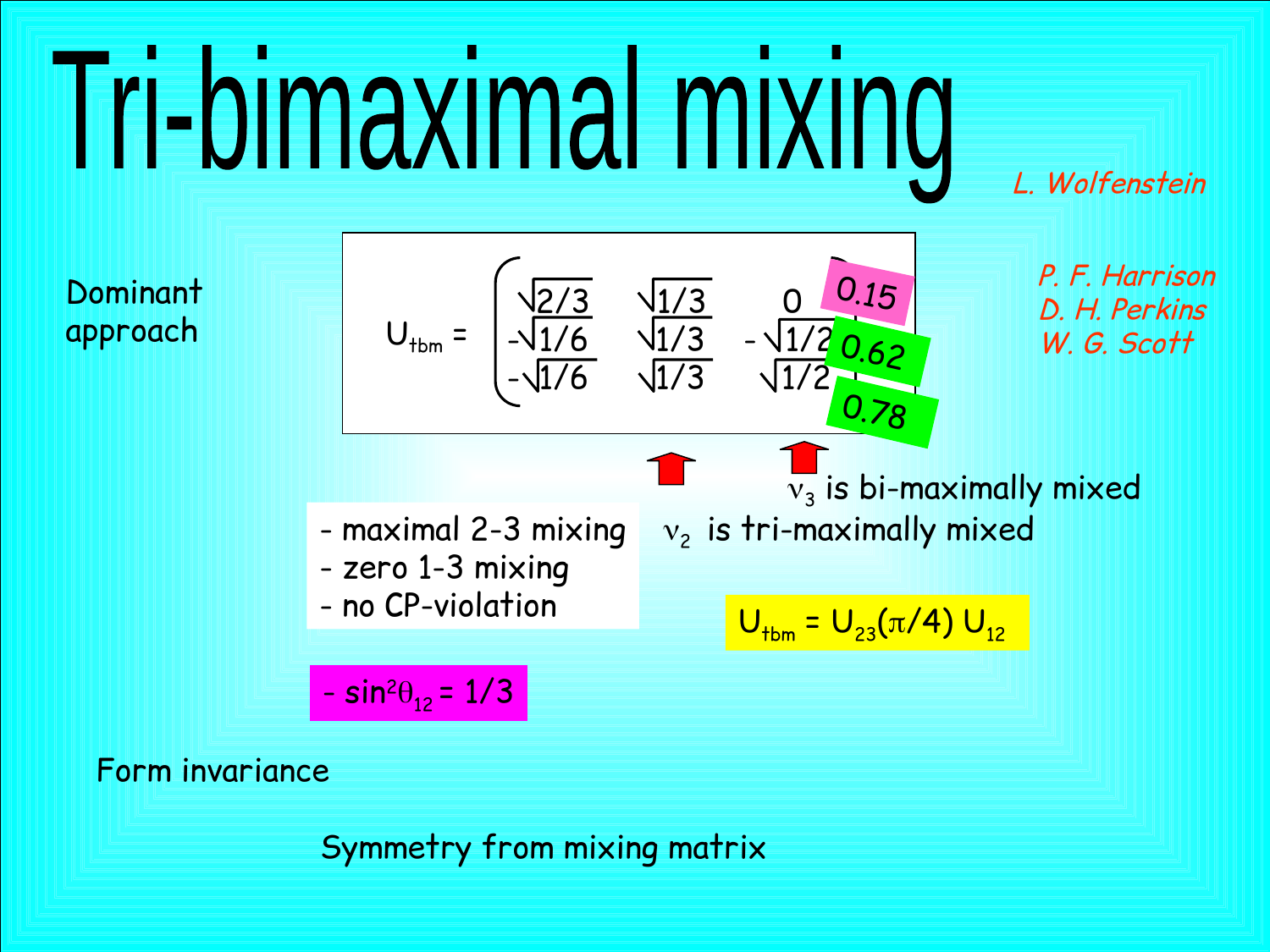

Tri-bimaximal mixing

L. Wolfenstein

P. F. Harrison
D. H. Perkins
W. G. Scott

Dominant approach
0.15
   2/3       1/3        0
-  1/6       1/3    -   1/2
-  1/6       1/3        1/2

Utbm =

0.62

0.78

  ν3 is bi-maximally mixed
- maximal 2-3 mixing
- zero 1-3 mixing
- no CP-violation
  ν2 is tri-maximally mixed
Utbm = U23(π/4) U12
- sin2θ12 = 1/3
Form invariance
Symmetry from mixing matrix